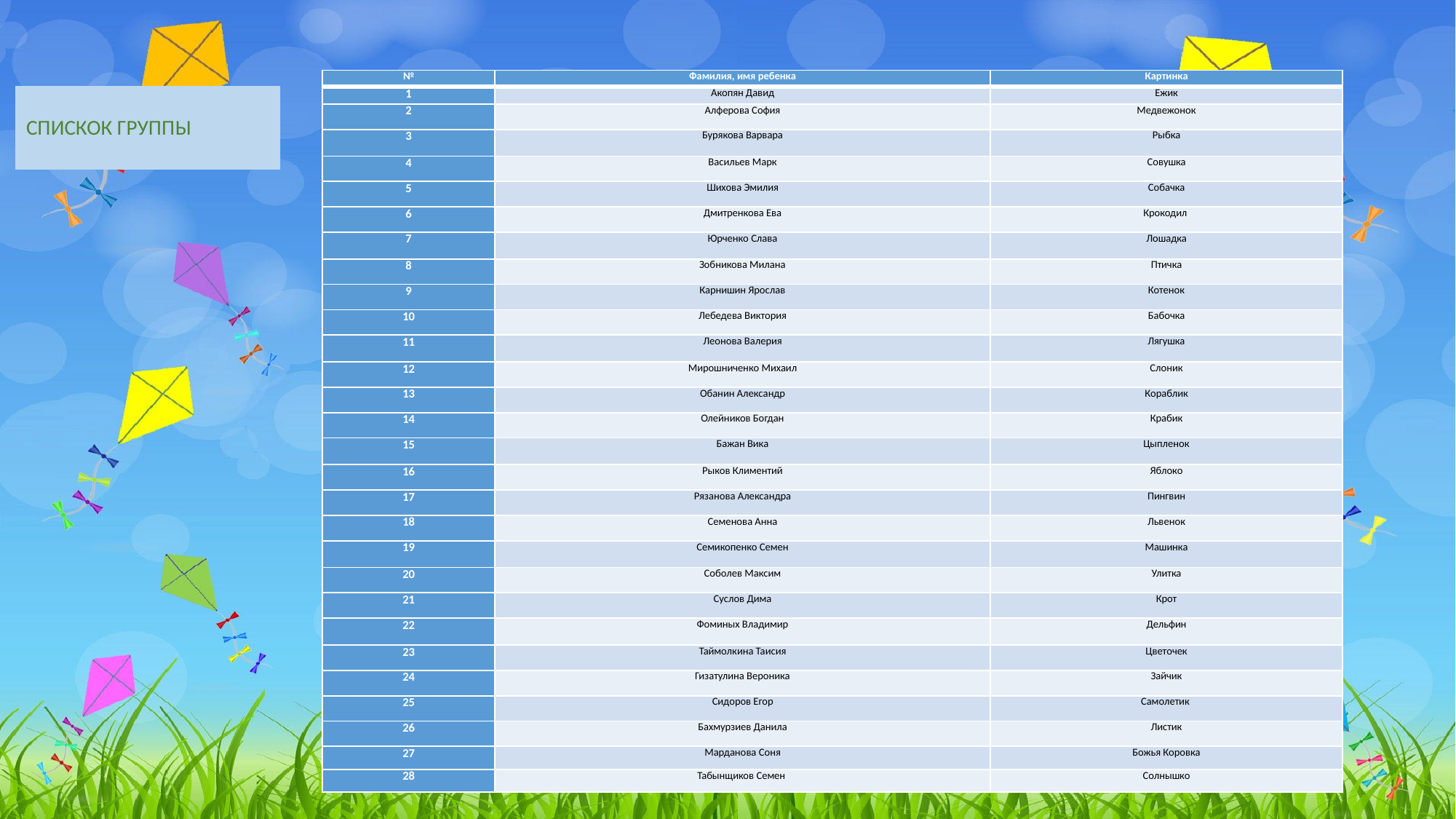

| № | Фамилия, имя ребенка | Картинка |
| --- | --- | --- |
| 1 | Акопян Давид | Ежик |
| 2 | Алферова София | Медвежонок |
| 3 | Бурякова Варвара | Рыбка |
| 4 | Васильев Марк | Совушка |
| 5 | Шихова Эмилия | Собачка |
| 6 | Дмитренкова Ева | Крокодил |
| 7 | Юрченко Слава | Лошадка |
| 8 | Зобникова Милана | Птичка |
| 9 | Карнишин Ярослав | Котенок |
| 10 | Лебедева Виктория | Бабочка |
| 11 | Леонова Валерия | Лягушка |
| 12 | Мирошниченко Михаил | Слоник |
| 13 | Обанин Александр | Кораблик |
| 14 | Олейников Богдан | Крабик |
| 15 | Бажан Вика | Цыпленок |
| 16 | Рыков Климентий | Яблоко |
| 17 | Рязанова Александра | Пингвин |
| 18 | Семенова Анна | Львенок |
| 19 | Семикопенко Семен | Машинка |
| 20 | Соболев Максим | Улитка |
| 21 | Суслов Дима | Крот |
| 22 | Фоминых Владимир | Дельфин |
| 23 | Таймолкина Таисия | Цветочек |
| 24 | Гизатулина Вероника | Зайчик |
| 25 | Сидоров Егор | Самолетик |
| 26 | Бахмурзиев Данила | Листик |
| 27 | Марданова Соня | Божья Коровка |
| 28 | Табынщиков Семен | Солнышко |
# СПИСКОК ГРУППЫ